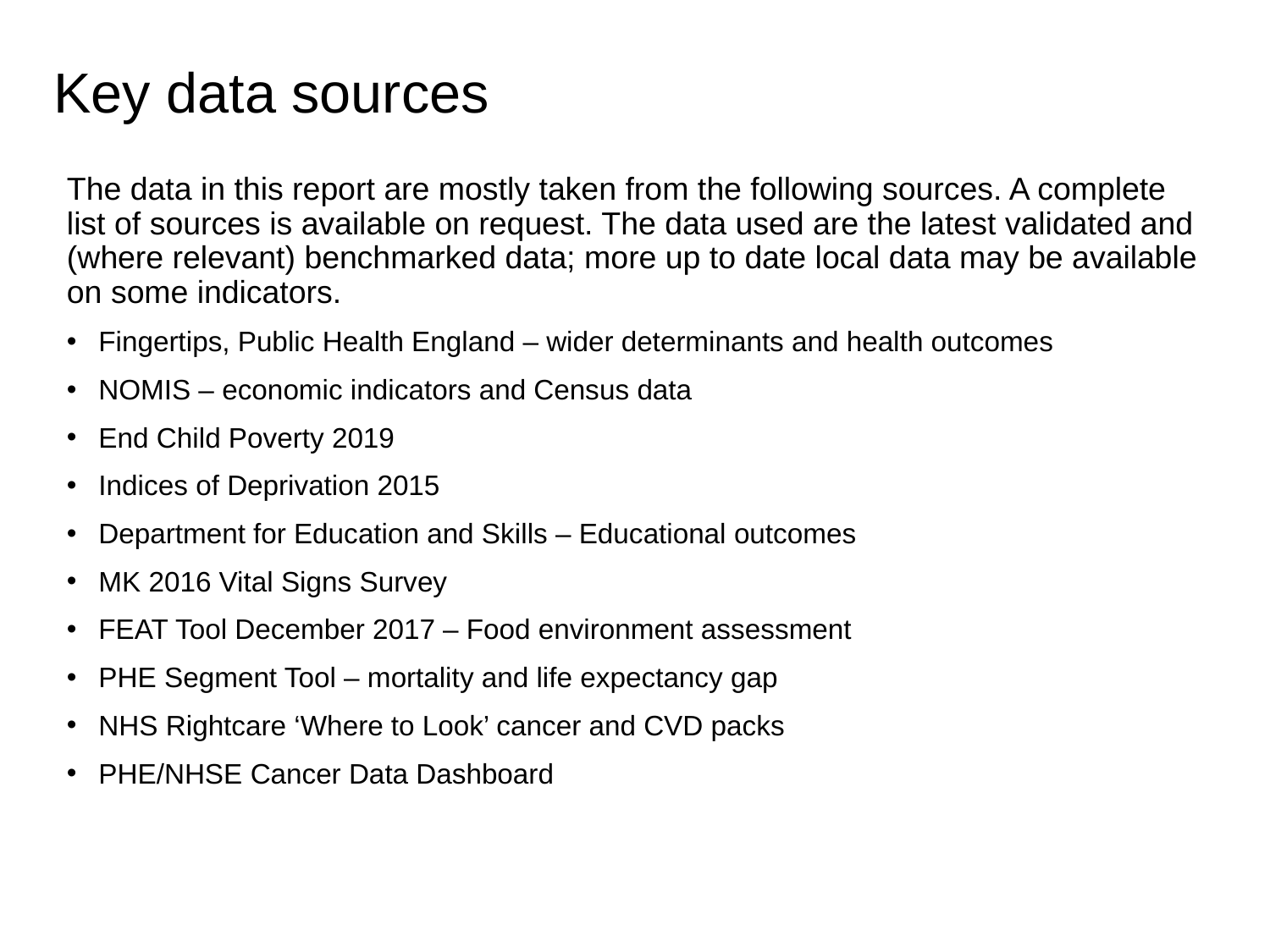

# Key data sources
The data in this report are mostly taken from the following sources. A complete list of sources is available on request. The data used are the latest validated and (where relevant) benchmarked data; more up to date local data may be available on some indicators.
Fingertips, Public Health England – wider determinants and health outcomes
NOMIS – economic indicators and Census data
End Child Poverty 2019
Indices of Deprivation 2015
Department for Education and Skills – Educational outcomes
MK 2016 Vital Signs Survey
FEAT Tool December 2017 – Food environment assessment
PHE Segment Tool – mortality and life expectancy gap
NHS Rightcare ‘Where to Look’ cancer and CVD packs
PHE/NHSE Cancer Data Dashboard